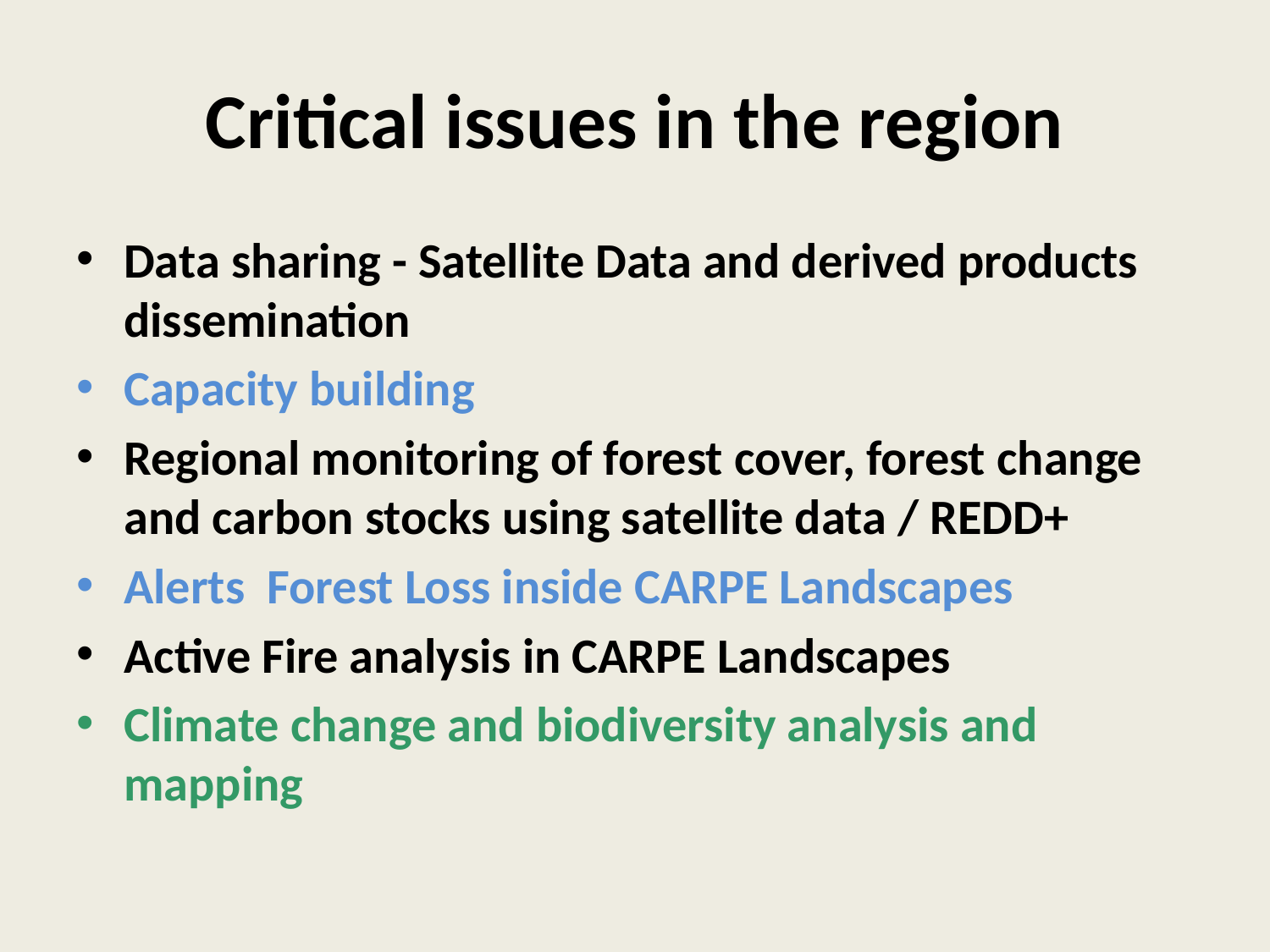

# Critical issues in the region
Data sharing - Satellite Data and derived products dissemination
Capacity building
Regional monitoring of forest cover, forest change and carbon stocks using satellite data / REDD+
Alerts  Forest Loss inside CARPE Landscapes
Active Fire analysis in CARPE Landscapes
Climate change and biodiversity analysis and mapping